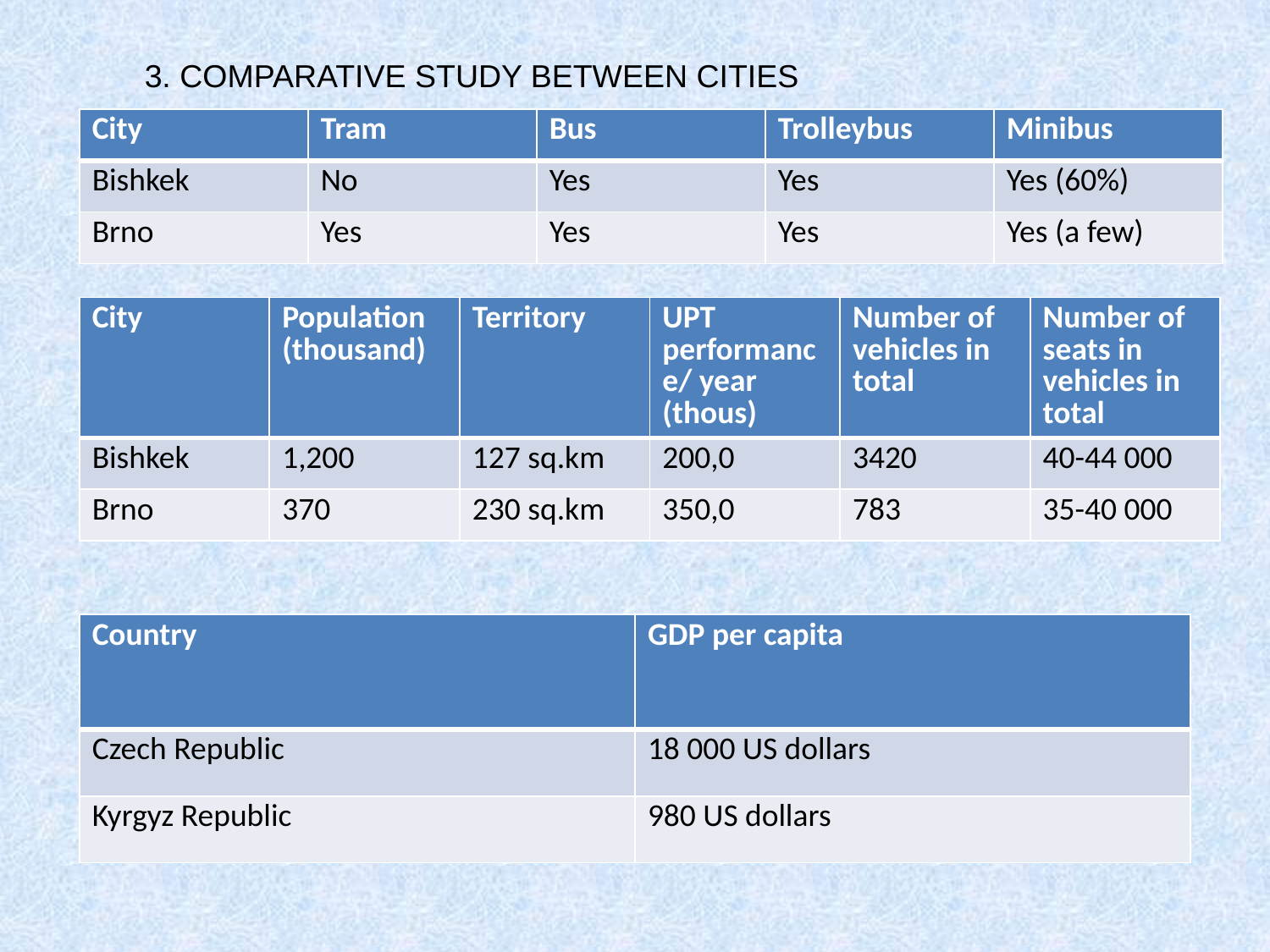

3. COMPARATIVE STUDY BETWEEN CITIES
| City | Tram | Bus | Trolleybus | Minibus |
| --- | --- | --- | --- | --- |
| Bishkek | No | Yes | Yes | Yes (60%) |
| Brno | Yes | Yes | Yes | Yes (a few) |
| City | Population (thousand) | Territory | UPT performance/ year (thous) | Number of vehicles in total | Number of seats in vehicles in total |
| --- | --- | --- | --- | --- | --- |
| Bishkek | 1,200 | 127 sq.km | 200,0 | 3420 | 40-44 000 |
| Brno | 370 | 230 sq.km | 350,0 | 783 | 35-40 000 |
| Country | GDP per capita |
| --- | --- |
| Czech Republic | 18 000 US dollars |
| Kyrgyz Republic | 980 US dollars |